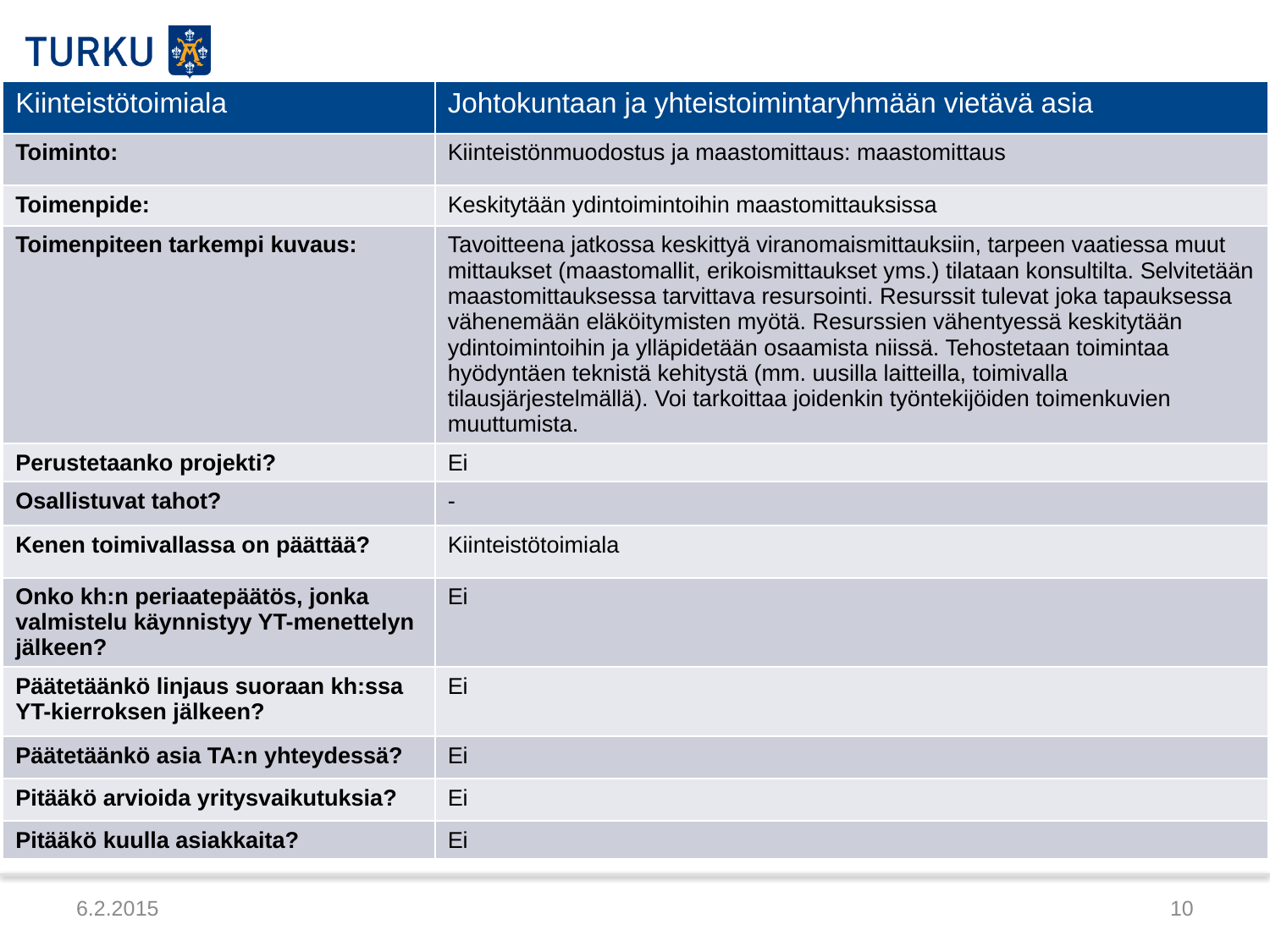

| Kiinteistötoimiala | Johtokuntaan ja yhteistoimintaryhmään vietävä asia |
| --- | --- |
| Toiminto: | Kiinteistönmuodostus ja maastomittaus: maastomittaus |
| Toimenpide: | Keskitytään ydintoimintoihin maastomittauksissa |
| Toimenpiteen tarkempi kuvaus: | Tavoitteena jatkossa keskittyä viranomaismittauksiin, tarpeen vaatiessa muut mittaukset (maastomallit, erikoismittaukset yms.) tilataan konsultilta. Selvitetään maastomittauksessa tarvittava resursointi. Resurssit tulevat joka tapauksessa vähenemään eläköitymisten myötä. Resurssien vähentyessä keskitytään ydintoimintoihin ja ylläpidetään osaamista niissä. Tehostetaan toimintaa hyödyntäen teknistä kehitystä (mm. uusilla laitteilla, toimivalla tilausjärjestelmällä). Voi tarkoittaa joidenkin työntekijöiden toimenkuvien muuttumista. |
| Perustetaanko projekti? | Ei |
| Osallistuvat tahot? | - |
| Kenen toimivallassa on päättää? | Kiinteistötoimiala |
| Onko kh:n periaatepäätös, jonka valmistelu käynnistyy YT-menettelyn jälkeen? | Ei |
| Päätetäänkö linjaus suoraan kh:ssa YT-kierroksen jälkeen? | Ei |
| Päätetäänkö asia TA:n yhteydessä? | Ei |
| Pitääkö arvioida yritysvaikutuksia? | Ei |
| Pitääkö kuulla asiakkaita? | Ei |
6.2.2015
10